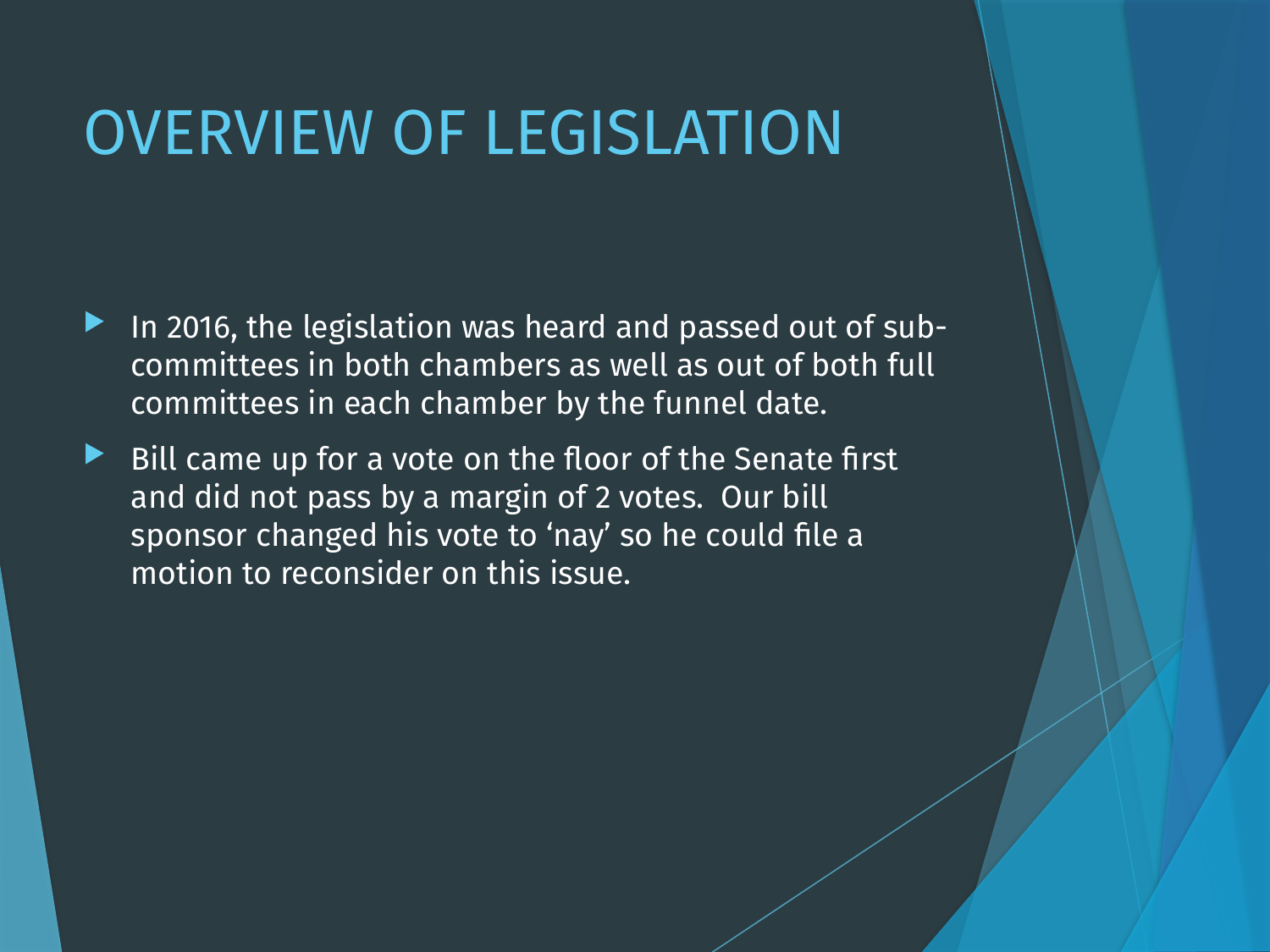

# OVERVIEW OF LEGISLATION
In 2016, the legislation was heard and passed out of sub-committees in both chambers as well as out of both full committees in each chamber by the funnel date.
Bill came up for a vote on the floor of the Senate first and did not pass by a margin of 2 votes.  Our bill sponsor changed his vote to ‘nay’ so he could file a motion to reconsider on this issue.